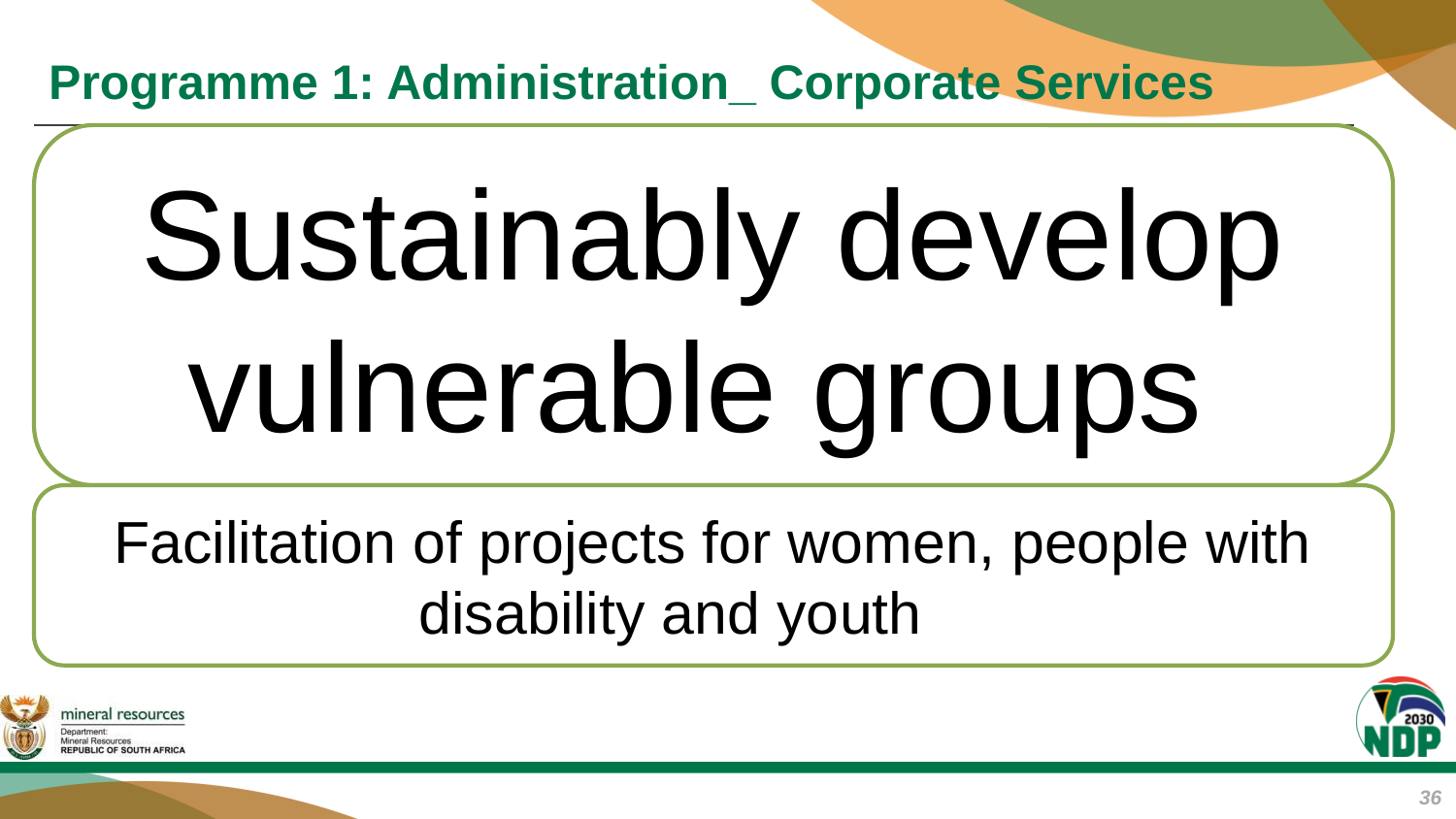

# Programme 1: Administration_ Corporate Services
Sustainably develop vulnerable groups
Facilitation of projects for women, people with disability and youth
36